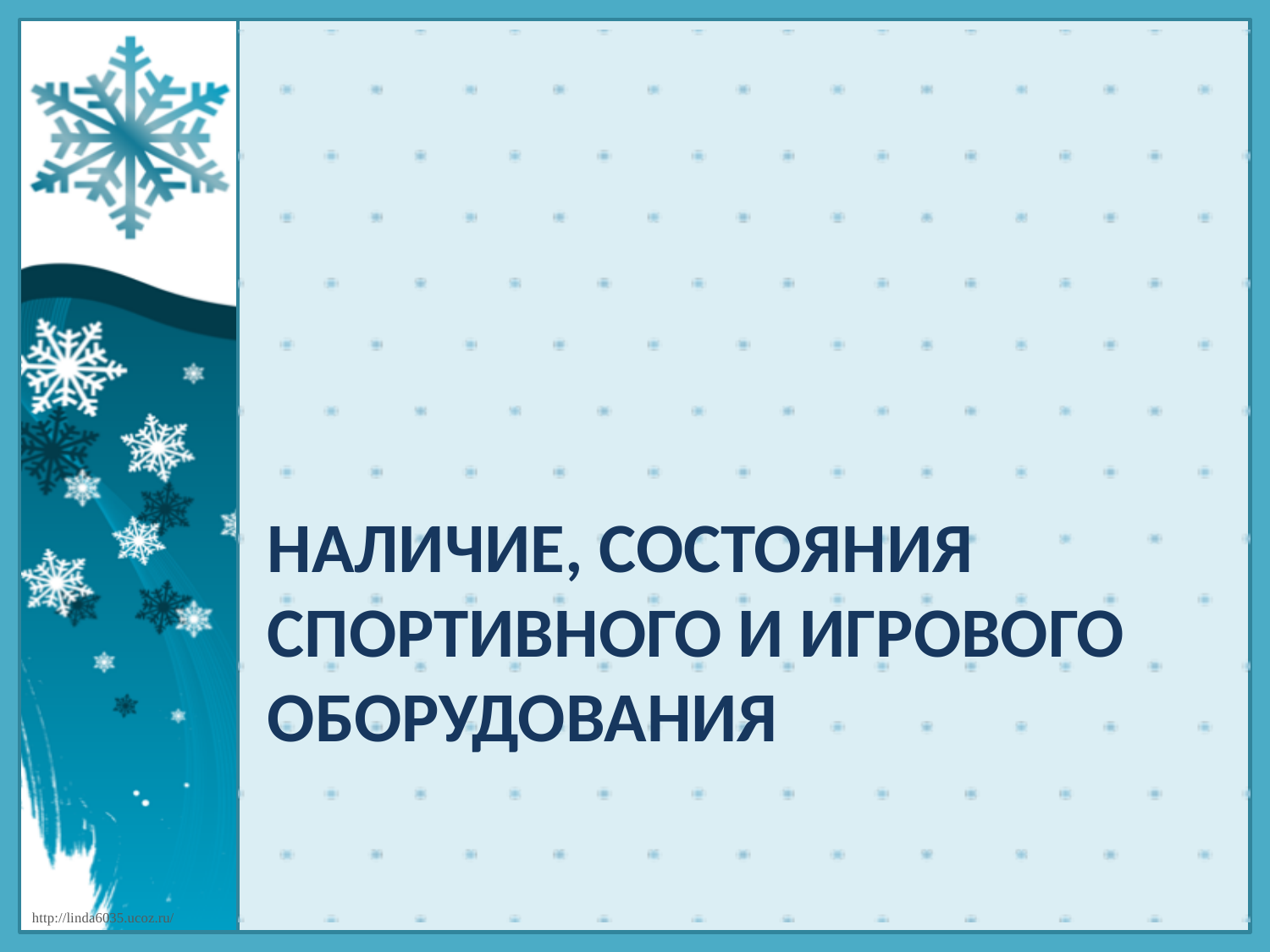

# Наличие, состояния спортивного и игрового оборудования